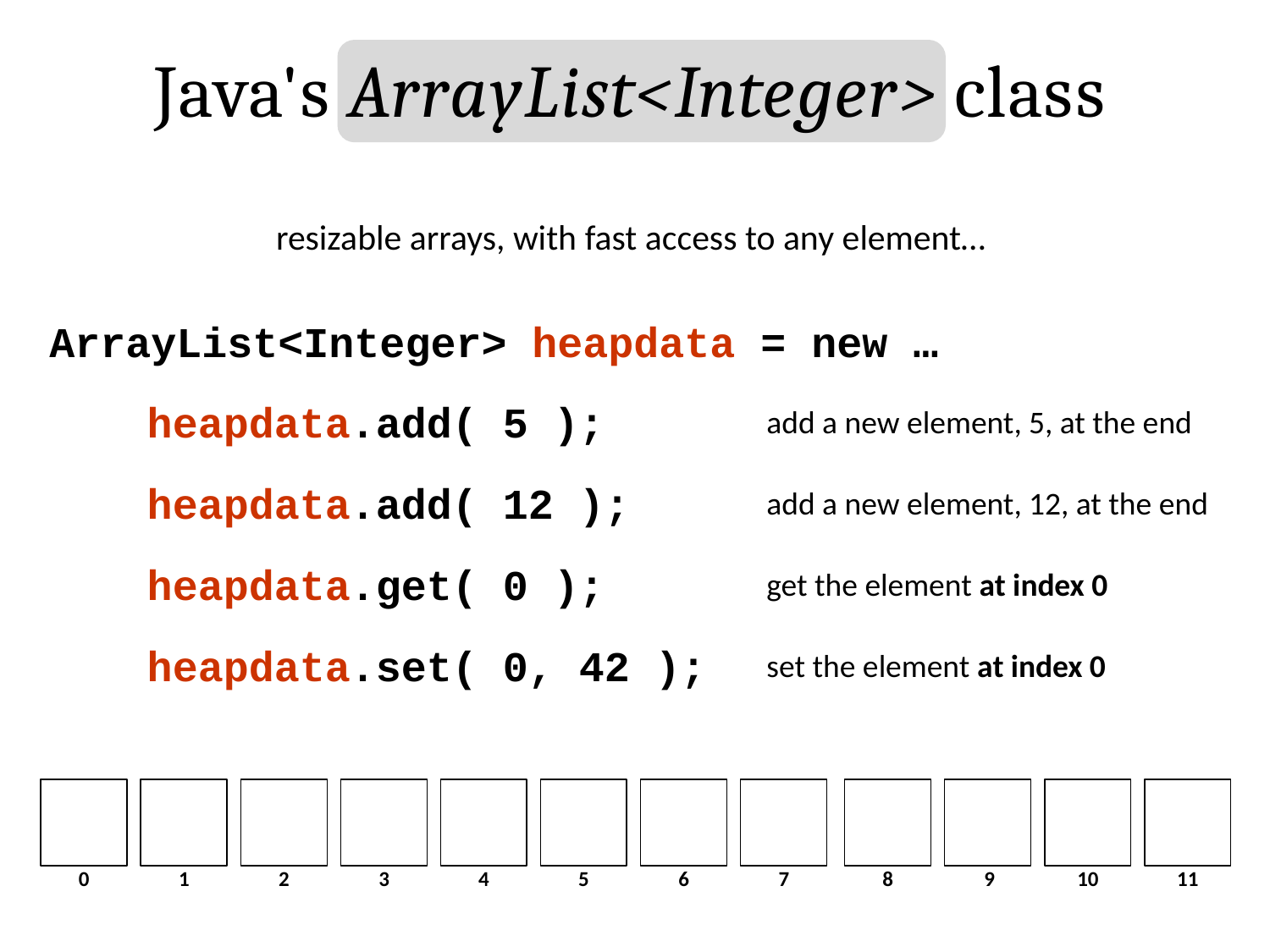

Java's ArrayList<Integer> class

resizable arrays, with fast access to any element…
ArrayList<Integer> heapdata = new …
heapdata.add( 5 );
add a new element, 5, at the end
heapdata.add( 12 );
add a new element, 12, at the end
heapdata.get( 0 );
get the element at index 0
heapdata.set( 0, 42 );
set the element at index 0

0
1
2
3
4
5
6
7
8
9
10
11